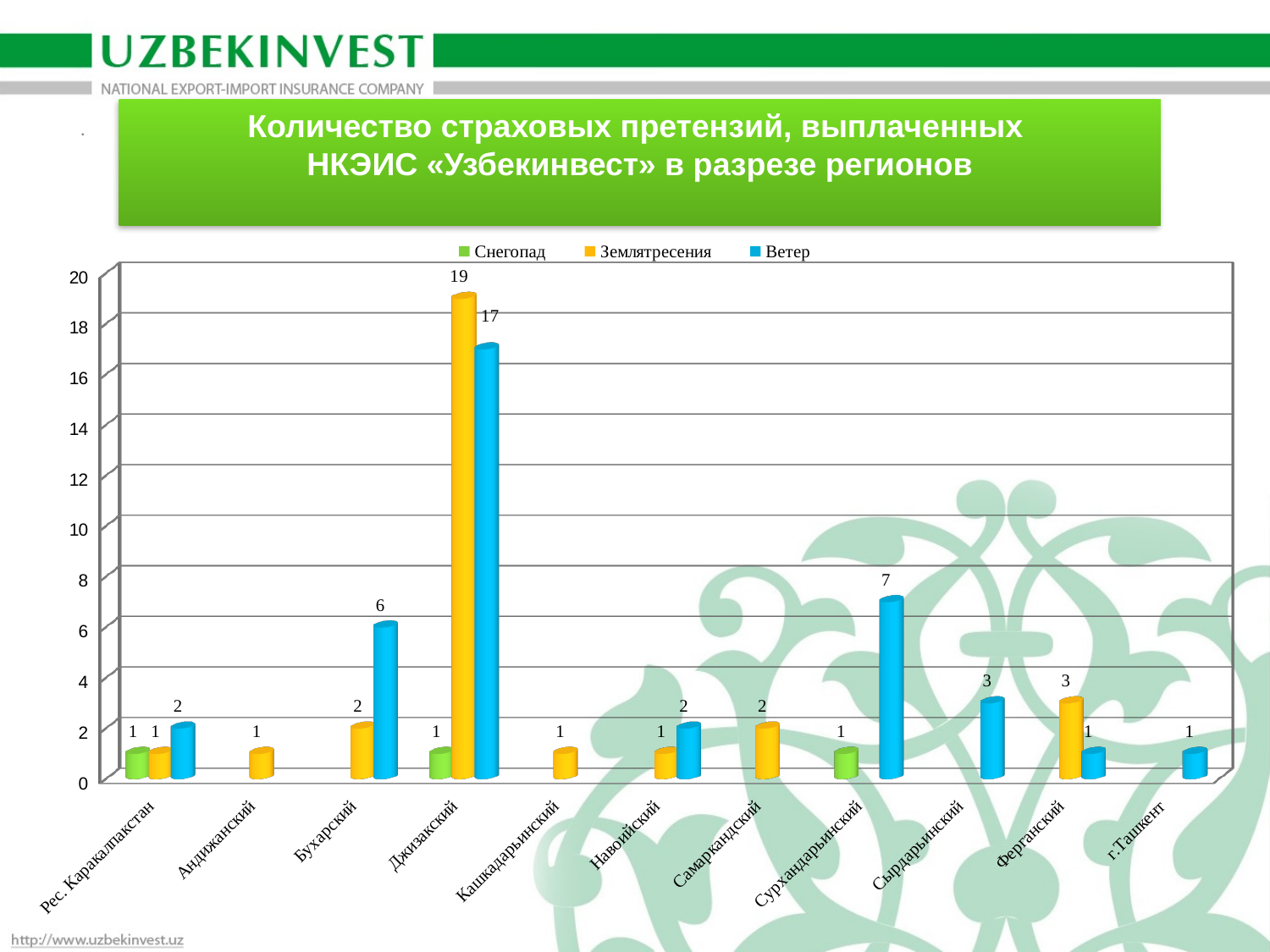

Количество страховых претензий, выплаченных
НКЭИС «Узбекинвест» в разрезе регионов

[unsupported chart]